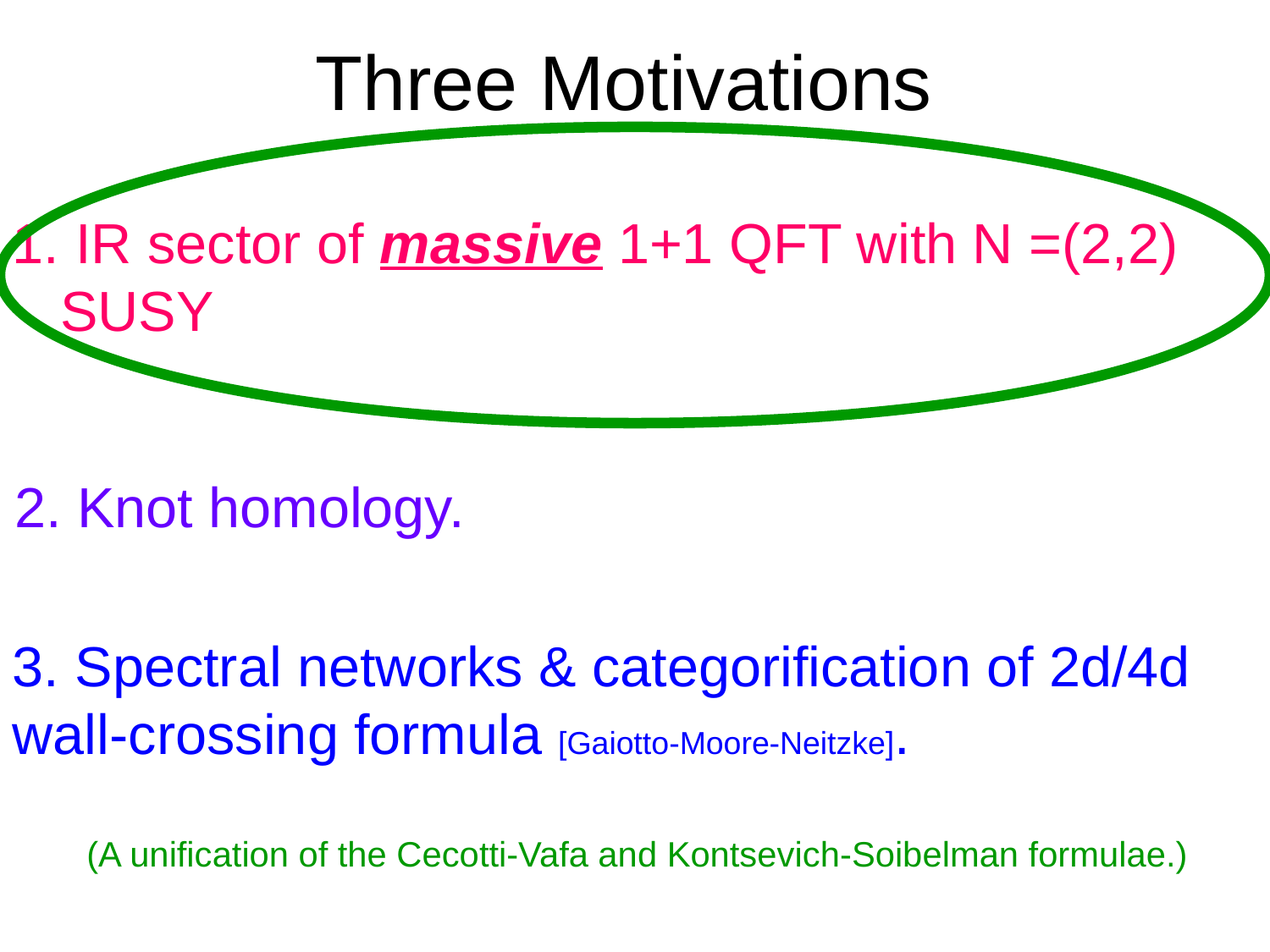

# Three Motivations

 IR sector of massive 1+1 QFT with N =(2,2) SUSY
2. Knot homology.
3. Spectral networks & categorification of 2d/4d wall-crossing formula [Gaiotto-Moore-Neitzke].
(A unification of the Cecotti-Vafa and Kontsevich-Soibelman formulae.)